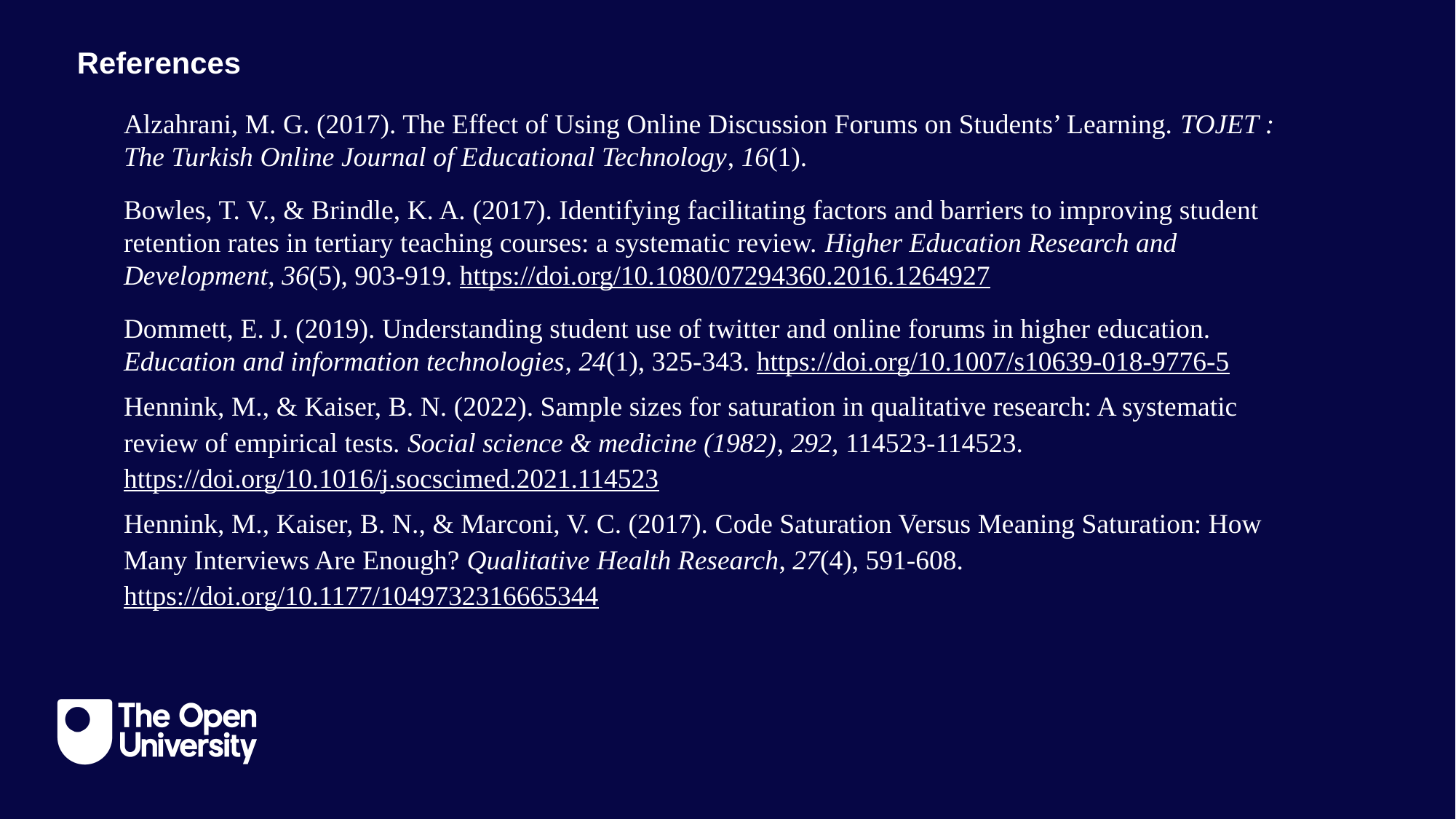

Slide Title 30
References
Alzahrani, M. G. (2017). The Effect of Using Online Discussion Forums on Students’ Learning. TOJET : The Turkish Online Journal of Educational Technology, 16(1).
Bowles, T. V., & Brindle, K. A. (2017). Identifying facilitating factors and barriers to improving student retention rates in tertiary teaching courses: a systematic review. Higher Education Research and Development, 36(5), 903-919. https://doi.org/10.1080/07294360.2016.1264927
Dommett, E. J. (2019). Understanding student use of twitter and online forums in higher education. Education and information technologies, 24(1), 325-343. https://doi.org/10.1007/s10639-018-9776-5
Hennink, M., & Kaiser, B. N. (2022). Sample sizes for saturation in qualitative research: A systematic review of empirical tests. Social science & medicine (1982), 292, 114523-114523. https://doi.org/10.1016/j.socscimed.2021.114523
Hennink, M., Kaiser, B. N., & Marconi, V. C. (2017). Code Saturation Versus Meaning Saturation: How Many Interviews Are Enough? Qualitative Health Research, 27(4), 591-608. https://doi.org/10.1177/1049732316665344